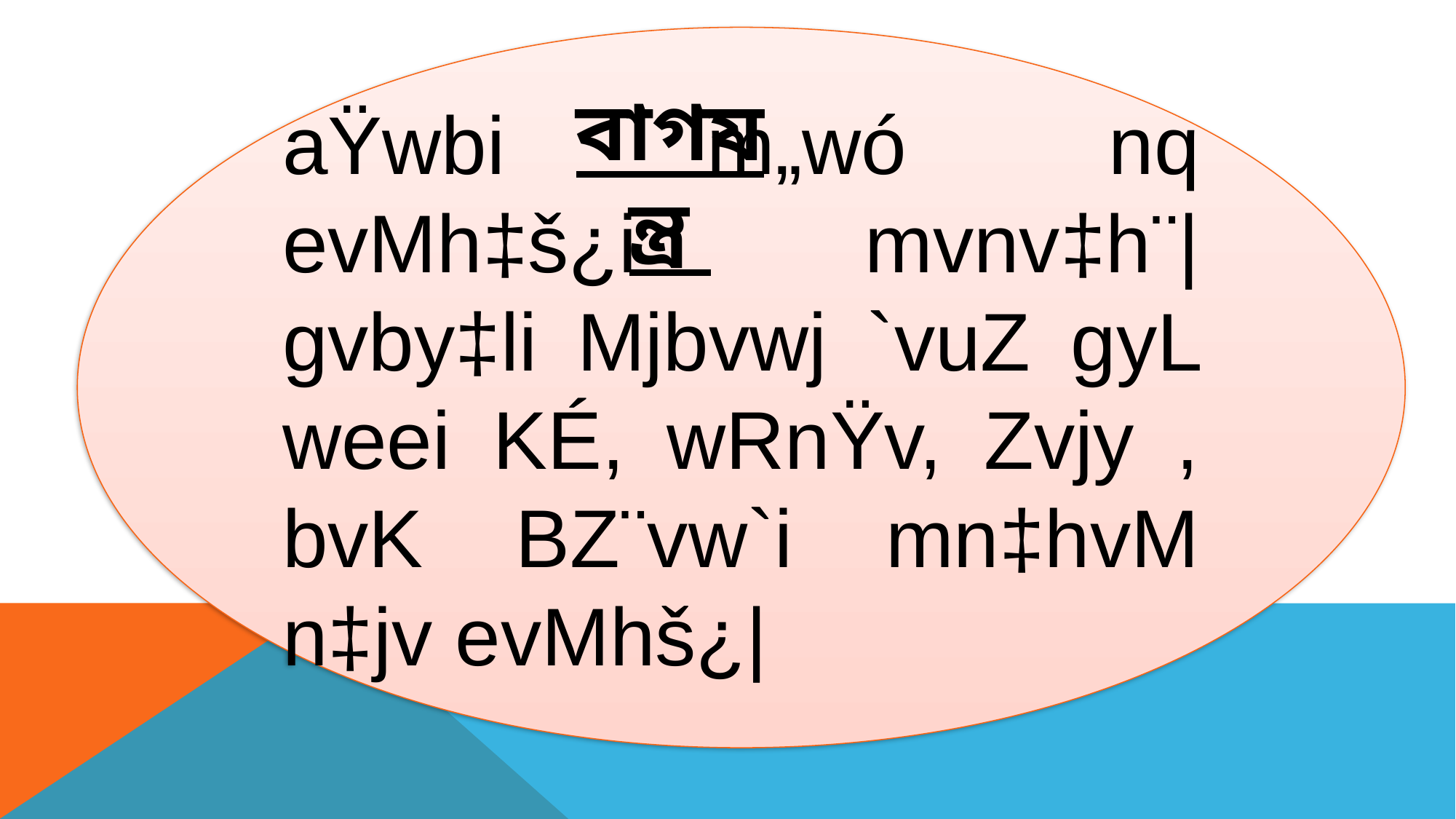

aŸwbi m„wó nq evMh‡š¿i mvnv‡h¨| gvby‡li Mjbvwj `vuZ gyL weei KÉ, wRnŸv, Zvjy , bvK BZ¨vw`i mn‡hvM n‡jv evMhš¿|
বাগযন্ত্র